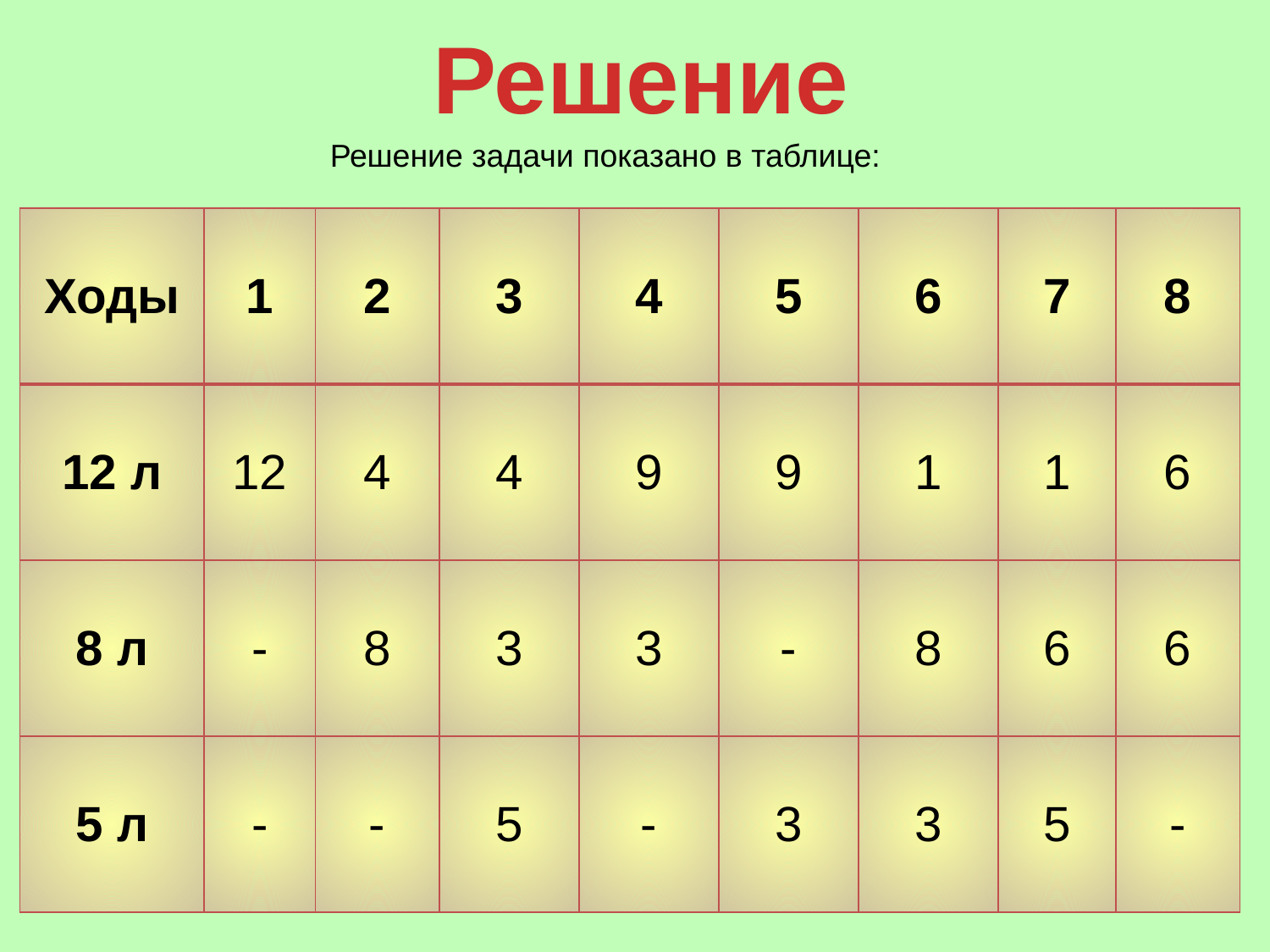

# Решение
Решение задачи показано в таблице:
| Ходы | 1 | 2 | 3 | 4 | 5 | 6 | 7 | 8 |
| --- | --- | --- | --- | --- | --- | --- | --- | --- |
| 12 л | 12 | 4 | 4 | 9 | 9 | 1 | 1 | 6 |
| 8 л | - | 8 | 3 | 3 | - | 8 | 6 | 6 |
| 5 л | - | - | 5 | - | 3 | 3 | 5 | - |